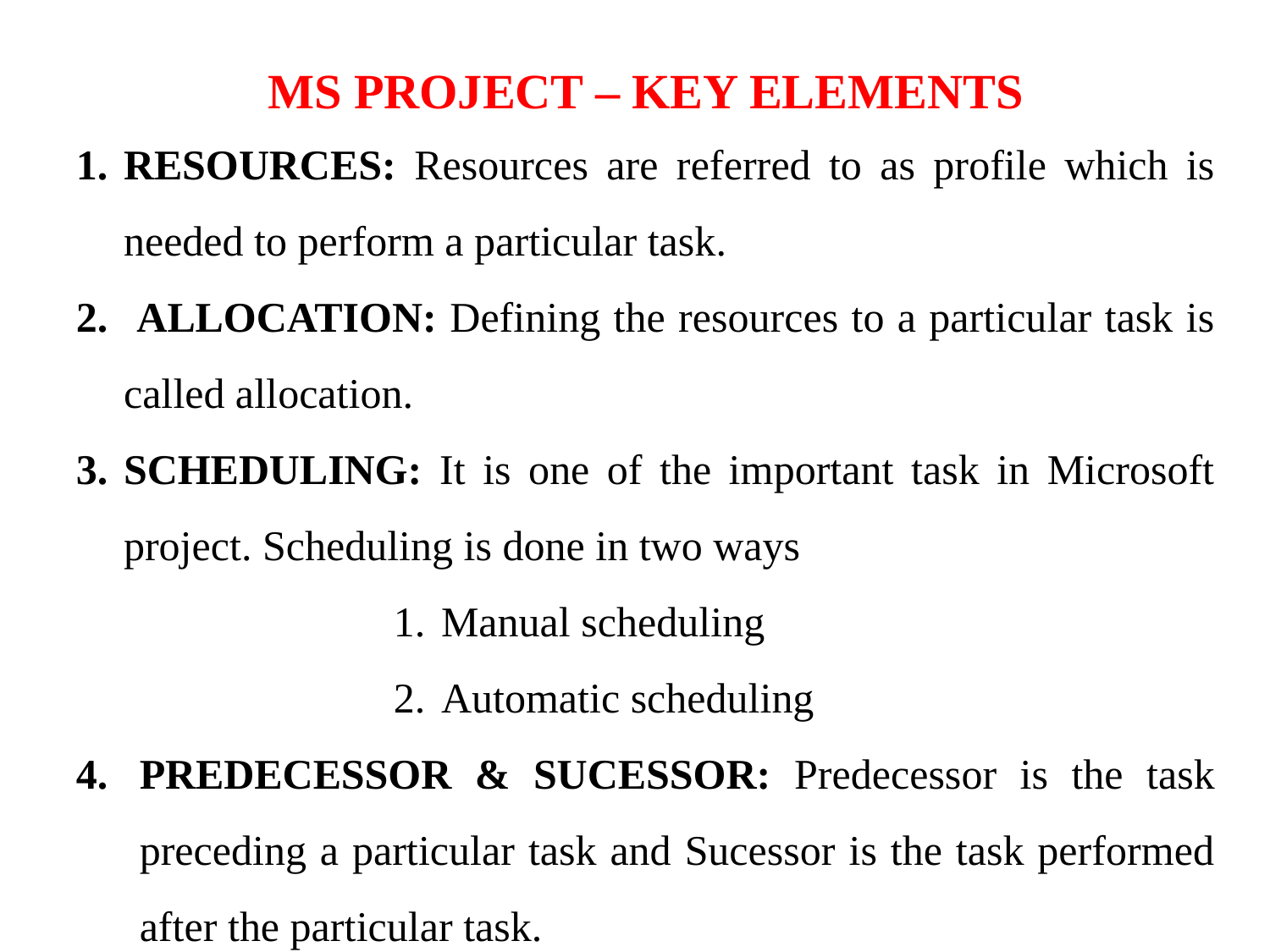

MS PROJECT – KEY ELEMENTS
RESOURCES: Resources are referred to as profile which is needed to perform a particular task.
 ALLOCATION: Defining the resources to a particular task is called allocation.
SCHEDULING: It is one of the important task in Microsoft project. Scheduling is done in two ways
Manual scheduling
Automatic scheduling
PREDECESSOR & SUCESSOR: Predecessor is the task preceding a particular task and Sucessor is the task performed after the particular task.